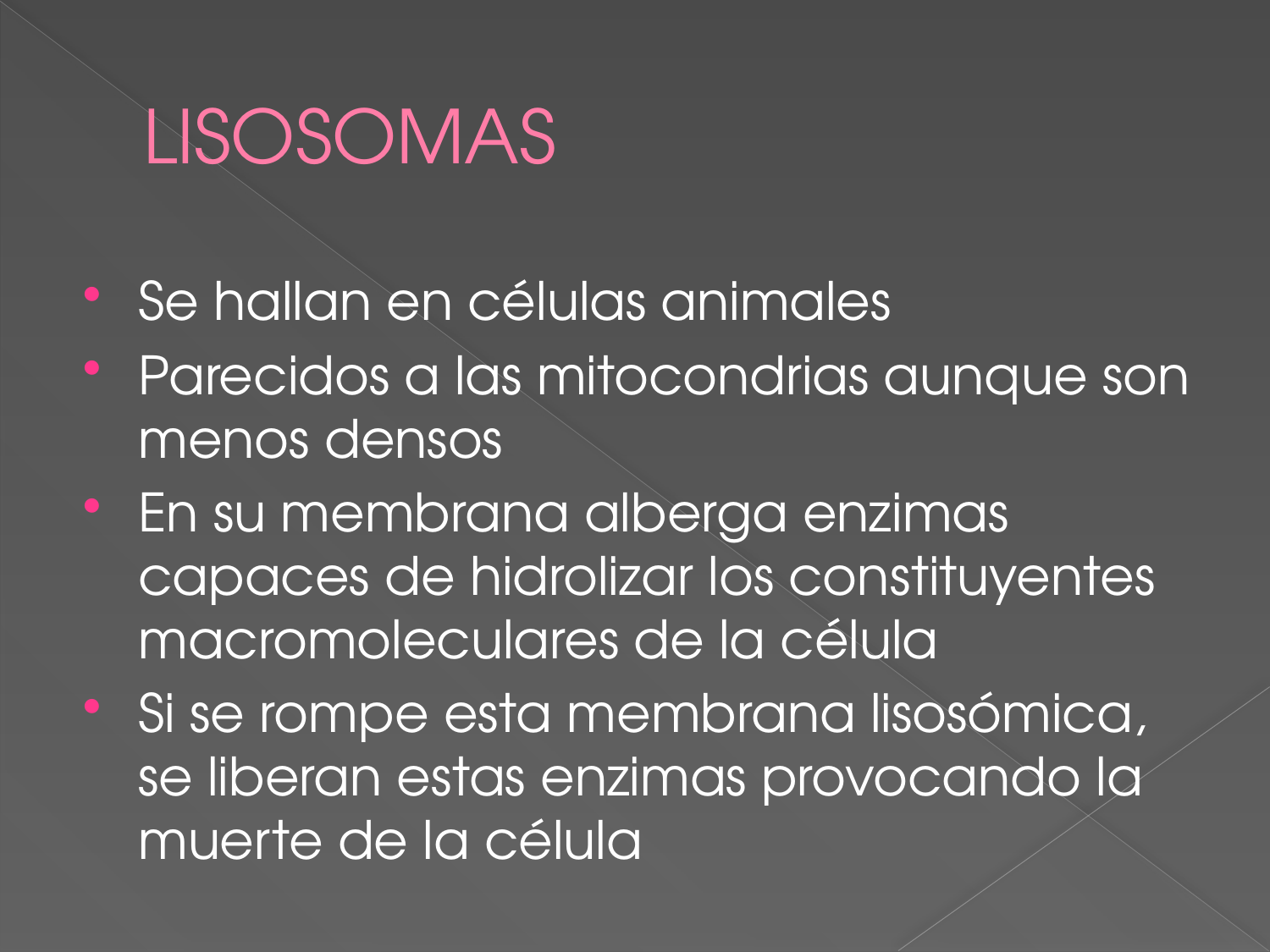

# LISOSOMAS
Se hallan en células animales
Parecidos a las mitocondrias aunque son menos densos
En su membrana alberga enzimas capaces de hidrolizar los constituyentes macromoleculares de la célula
Si se rompe esta membrana lisosómica, se liberan estas enzimas provocando la muerte de la célula